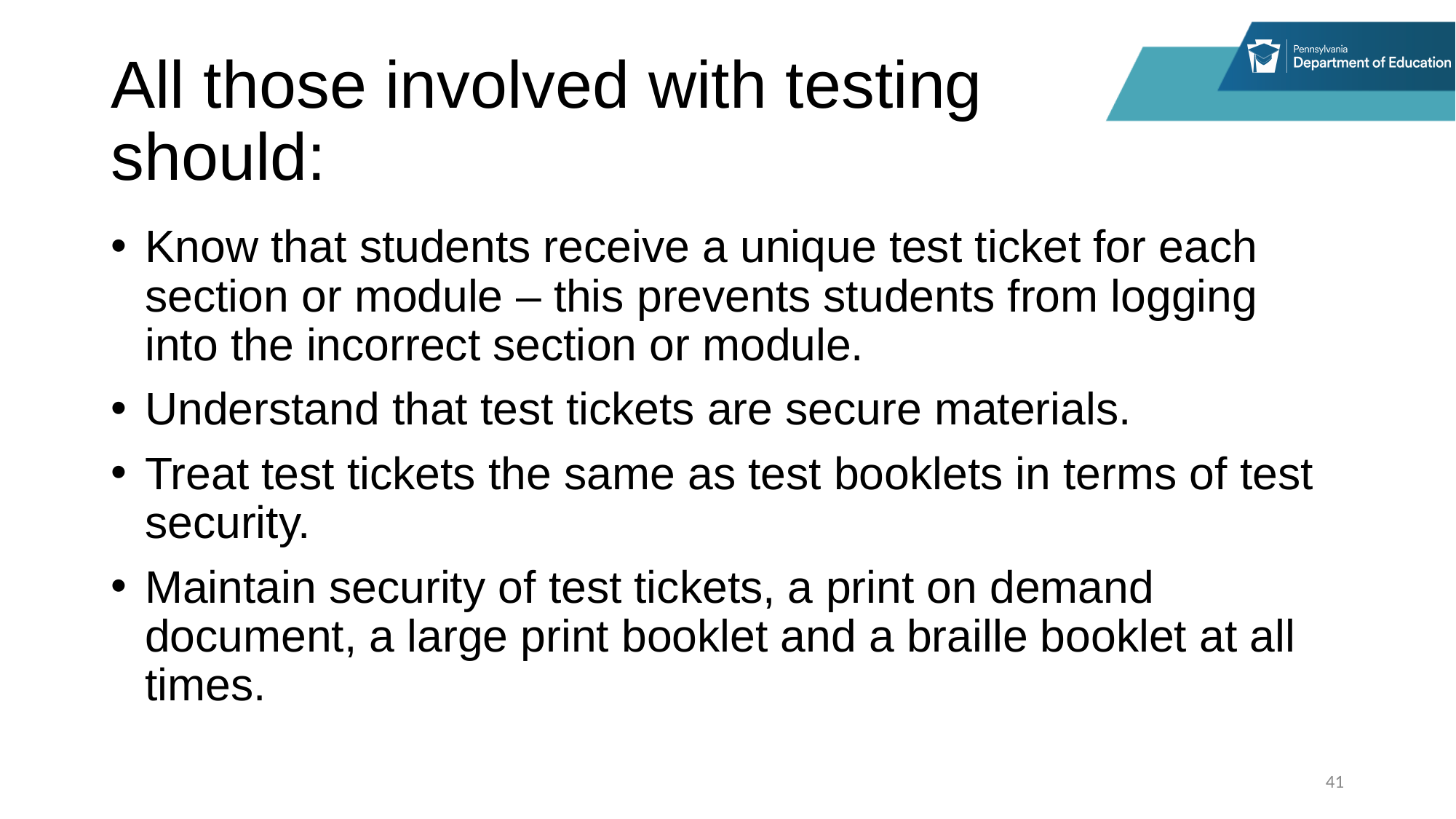

# All those involved with testing should:
Know that students receive a unique test ticket for each section or module – this prevents students from logging into the incorrect section or module.
Understand that test tickets are secure materials.
Treat test tickets the same as test booklets in terms of test security.
Maintain security of test tickets, a print on demand document, a large print booklet and a braille booklet at all times.
41